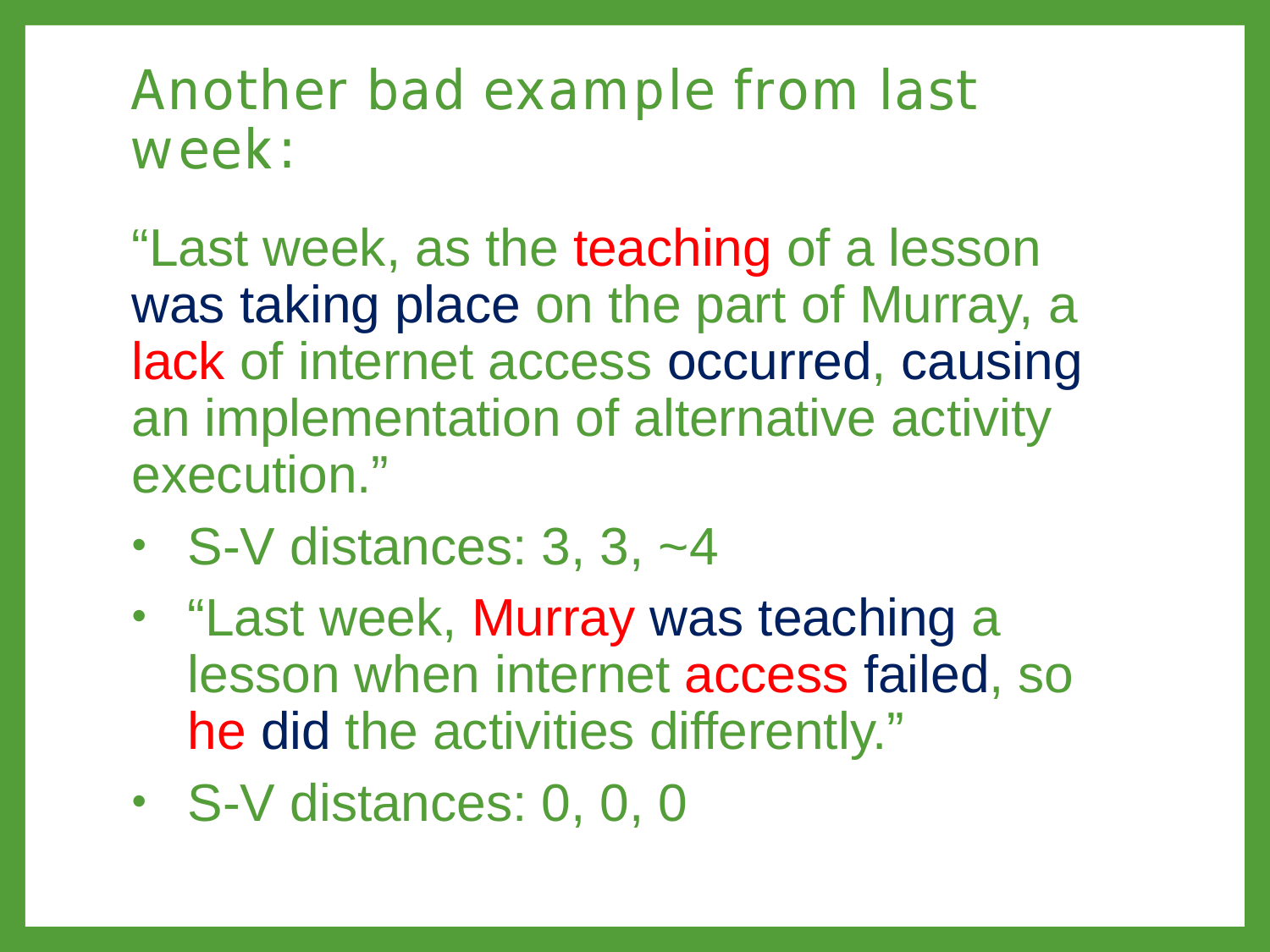

# Another bad example from last week:
“Last week, as the teaching of a lesson was taking place on the part of Murray, a lack of internet access occurred, causing an implementation of alternative activity execution.”
S-V distances: 3, 3, ~4
“Last week, Murray was teaching a lesson when internet access failed, so he did the activities differently.”
S-V distances: 0, 0, 0